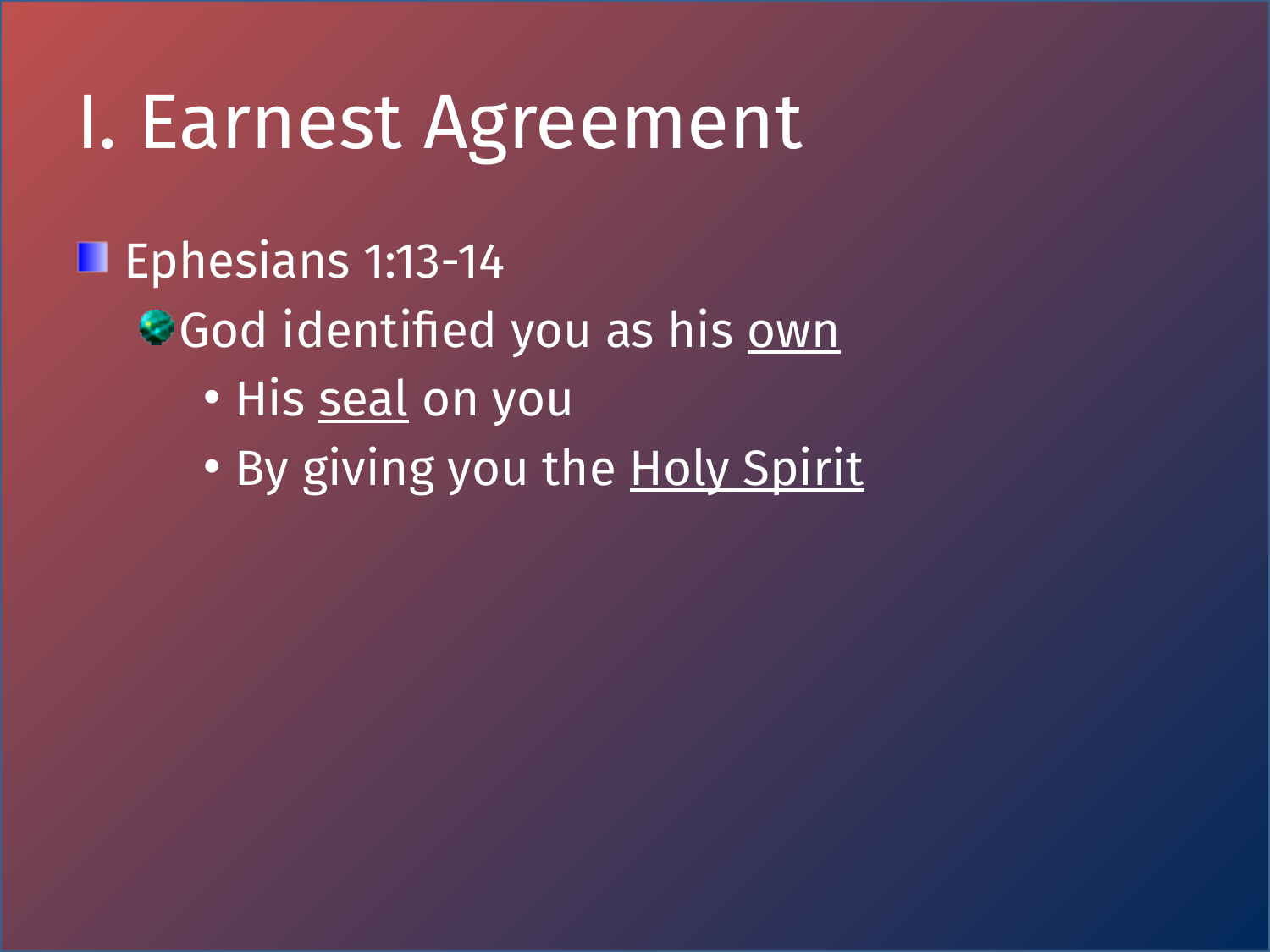

# I. Earnest Agreement
Ephesians 1:13-14
God identified you as his own
His seal on you
By giving you the Holy Spirit